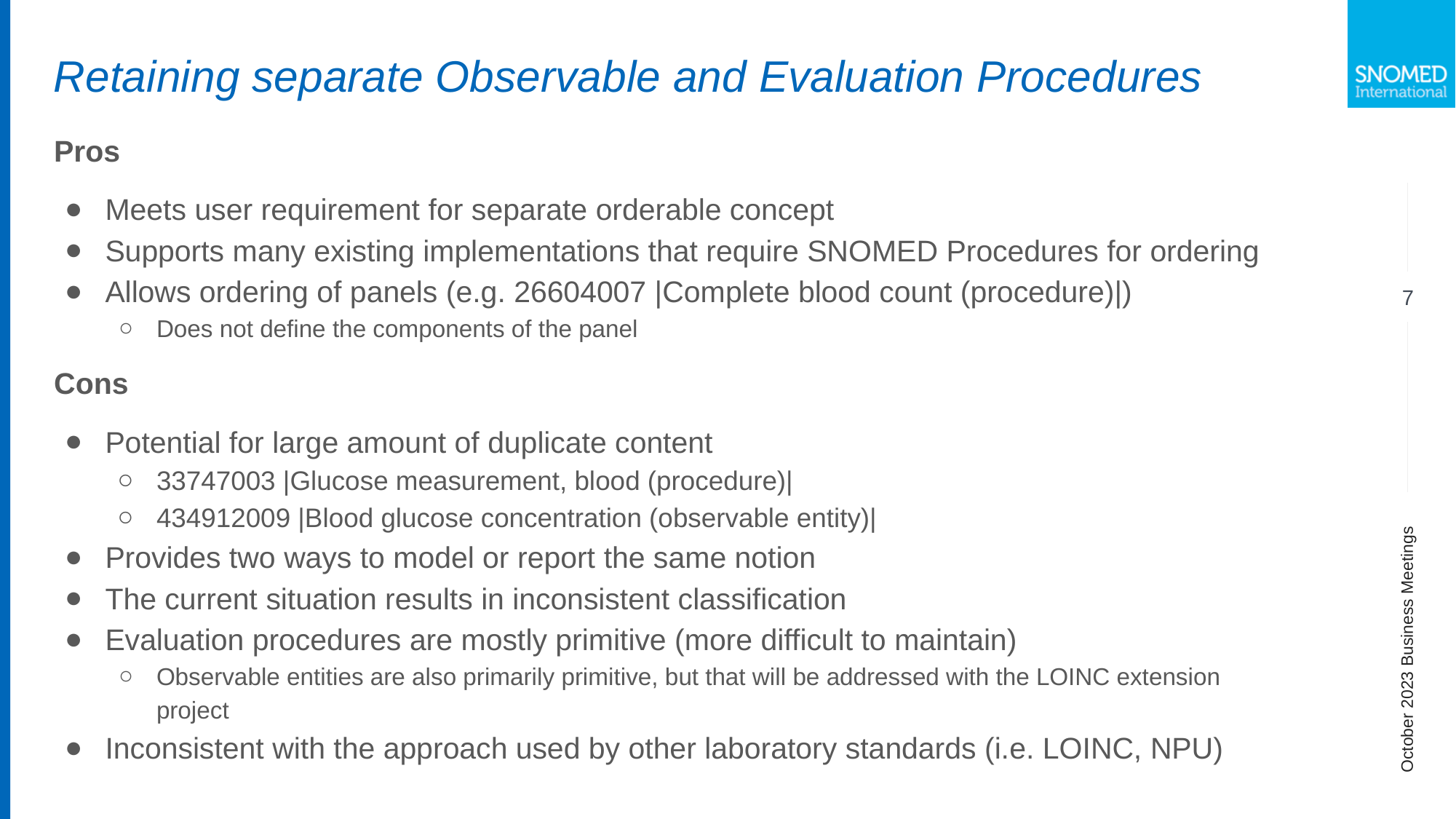

Retaining separate Observable and Evaluation Procedures
Pros
Meets user requirement for separate orderable concept
Supports many existing implementations that require SNOMED Procedures for ordering
Allows ordering of panels (e.g. 26604007 |Complete blood count (procedure)|)
Does not define the components of the panel
Cons
Potential for large amount of duplicate content
33747003 |Glucose measurement, blood (procedure)|
434912009 |Blood glucose concentration (observable entity)|
Provides two ways to model or report the same notion
The current situation results in inconsistent classification
Evaluation procedures are mostly primitive (more difficult to maintain)
Observable entities are also primarily primitive, but that will be addressed with the LOINC extension project
Inconsistent with the approach used by other laboratory standards (i.e. LOINC, NPU)